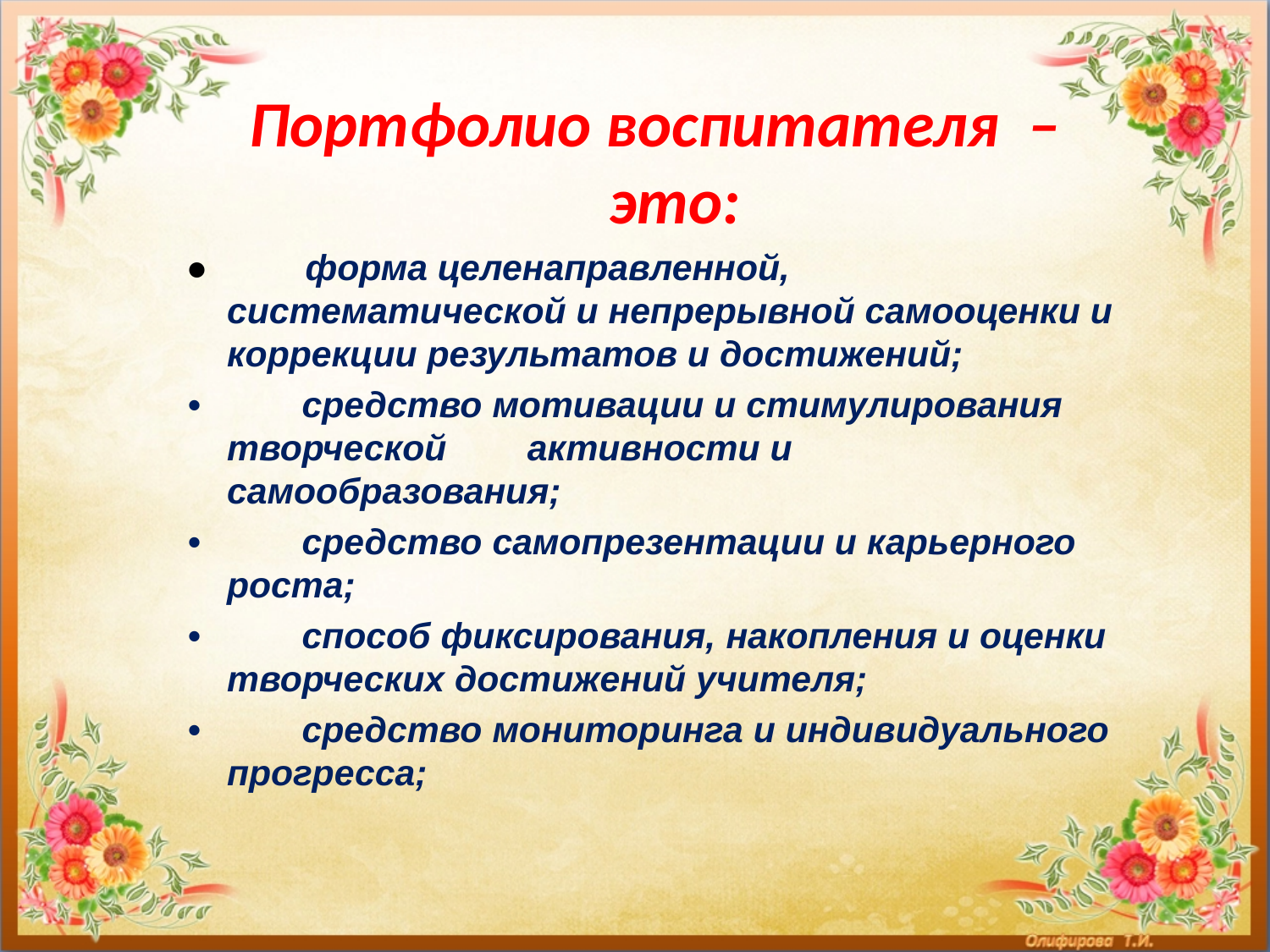

Портфолио воспитателя  – это:
•          форма целенаправленной, систематической и непрерывной самооценки и коррекции результатов и достижений;
•          средство мотивации и стимулирования творческой        активности и самообразования;
•          средство самопрезентации и карьерного роста;
•          способ фиксирования, накопления и оценки  творческих достижений учителя;
•          средство мониторинга и индивидуального прогресса;